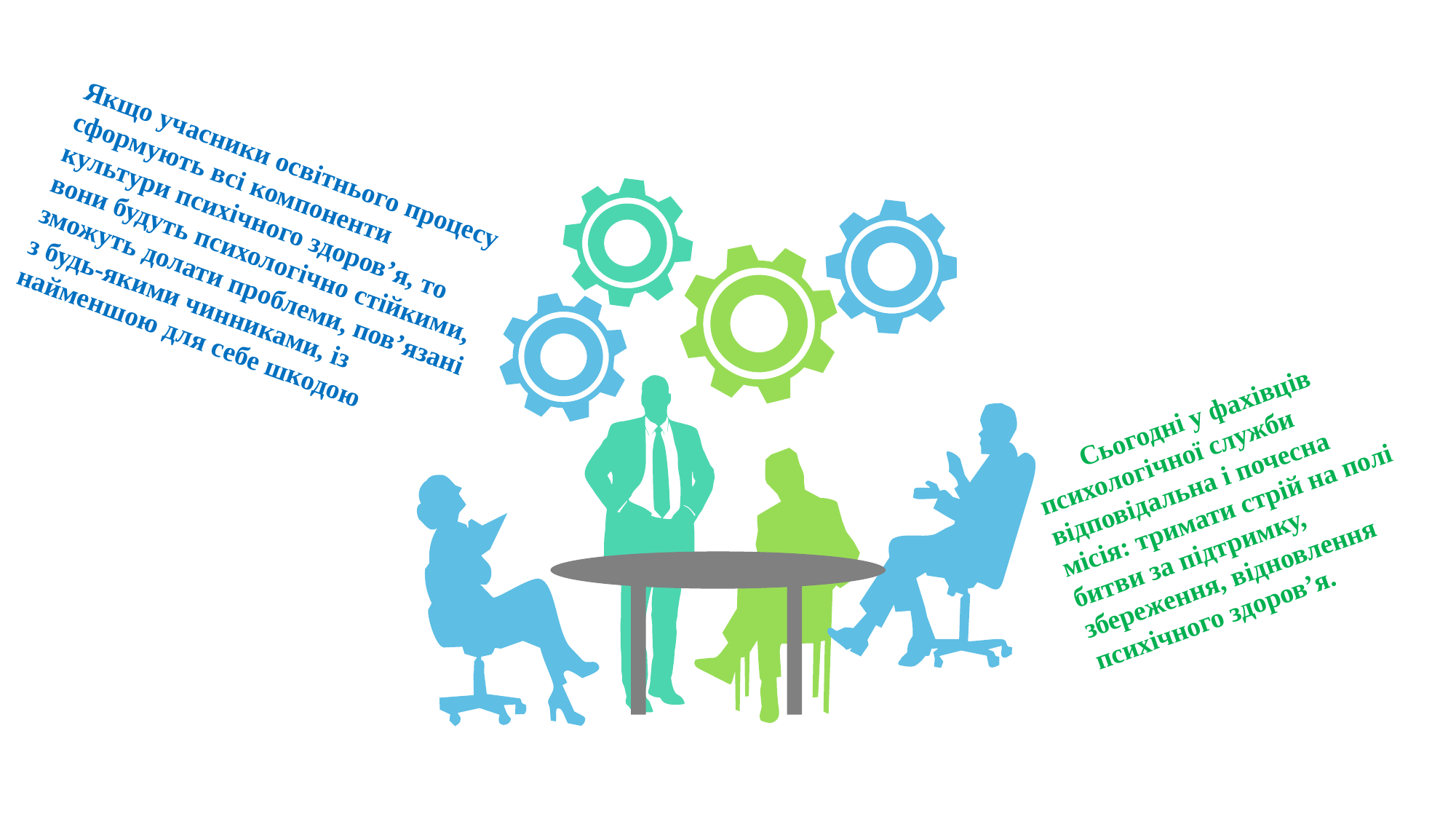

Якщо учасники освітнього процесу сформують всі компоненти культури психічного здоров’я, то вони будуть психологічно стійкими, зможуть долати проблеми, пов’язані з будь-якими чинниками, із найменшою для себе шкодою

Сьогодні у фахівців психологічної служби відповідальна і почесна місія: тримати стрій на полі битви за підтримку, збереження, відновлення психічного здоров’я.